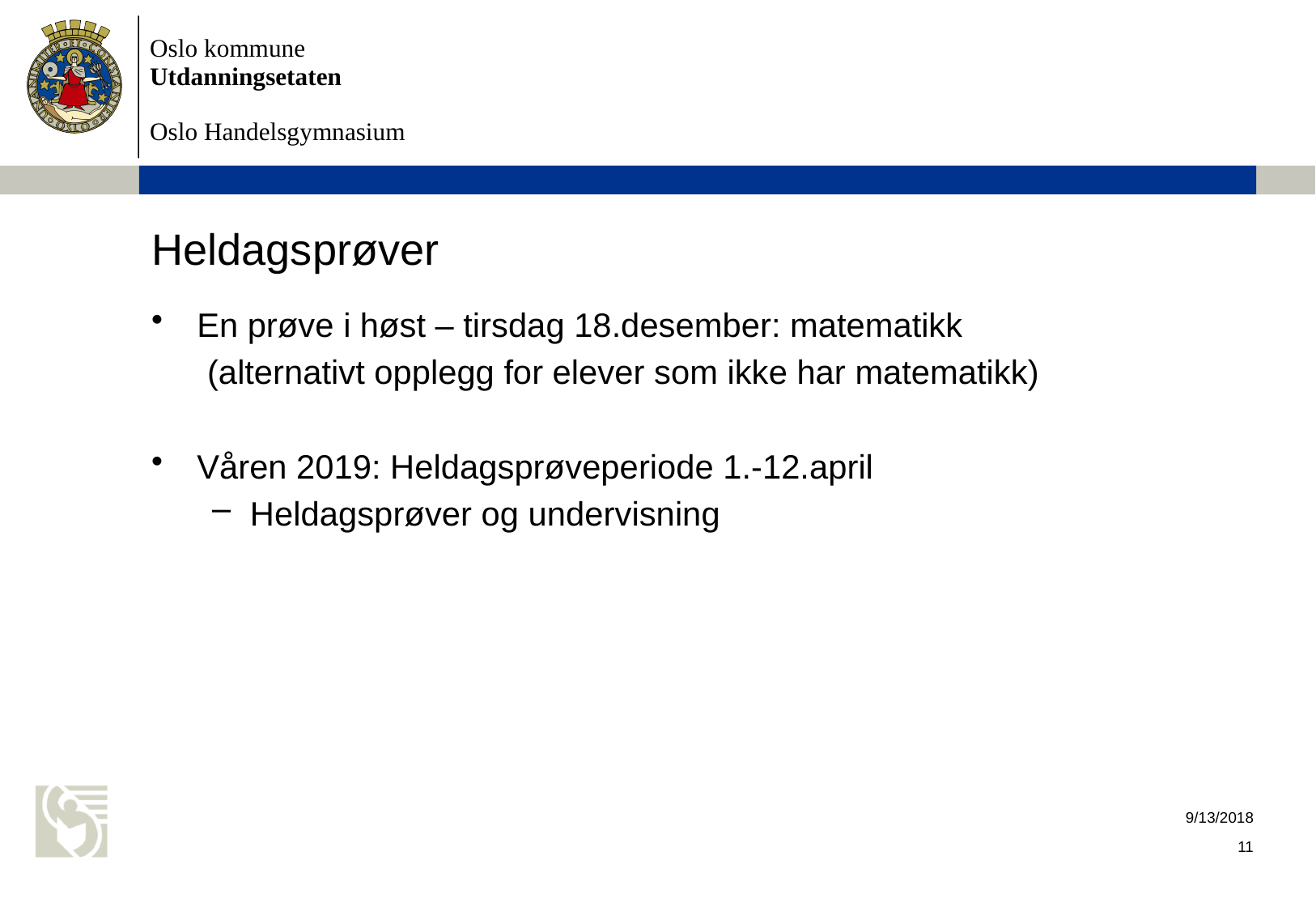

# Heldagsprøver
En prøve i høst – tirsdag 18.desember: matematikk
      (alternativt opplegg for elever som ikke har matematikk)

Våren 2019: Heldagsprøveperiode 1.-12.april
Heldagsprøver og undervisning

9/13/2018
11